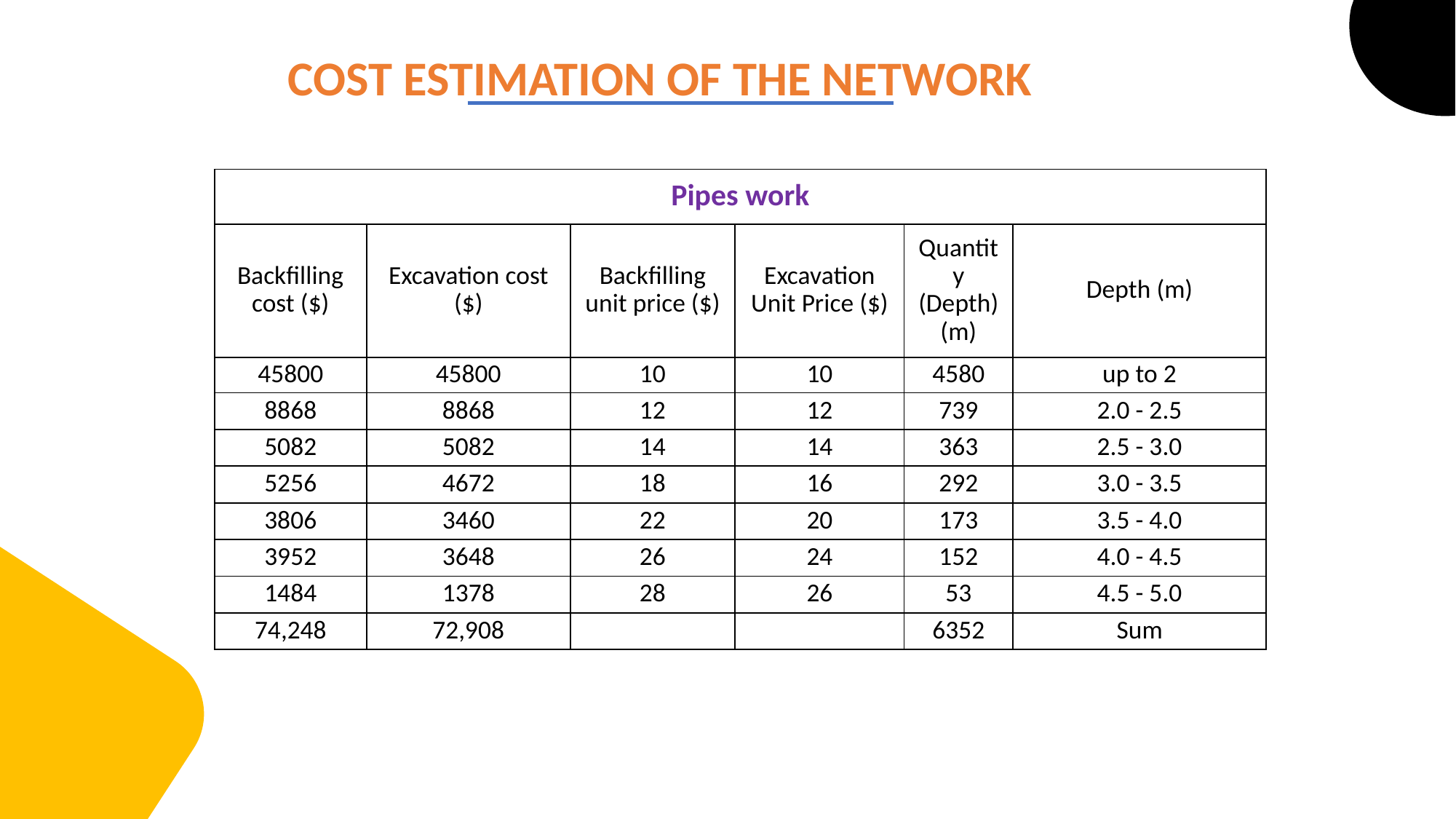

COST ESTIMATION OF THE NETWORK
| Pipes work |  |  |  |  |  |
| --- | --- | --- | --- | --- | --- |
| Backfilling cost ($) | Excavation cost ($) | Backfilling unit price ($) | Excavation Unit Price ($) | Quantity (Depth) (m) | Depth (m) |
| 45800 | 45800 | 10 | 10 | 4580 | up to 2 |
| 8868 | 8868 | 12 | 12 | 739 | 2.0 - 2.5 |
| 5082 | 5082 | 14 | 14 | 363 | 2.5 - 3.0 |
| 5256 | 4672 | 18 | 16 | 292 | 3.0 - 3.5 |
| 3806 | 3460 | 22 | 20 | 173 | 3.5 - 4.0 |
| 3952 | 3648 | 26 | 24 | 152 | 4.0 - 4.5 |
| 1484 | 1378 | 28 | 26 | 53 | 4.5 - 5.0 |
| 74,248 | 72,908 |  |  | 6352 | Sum |